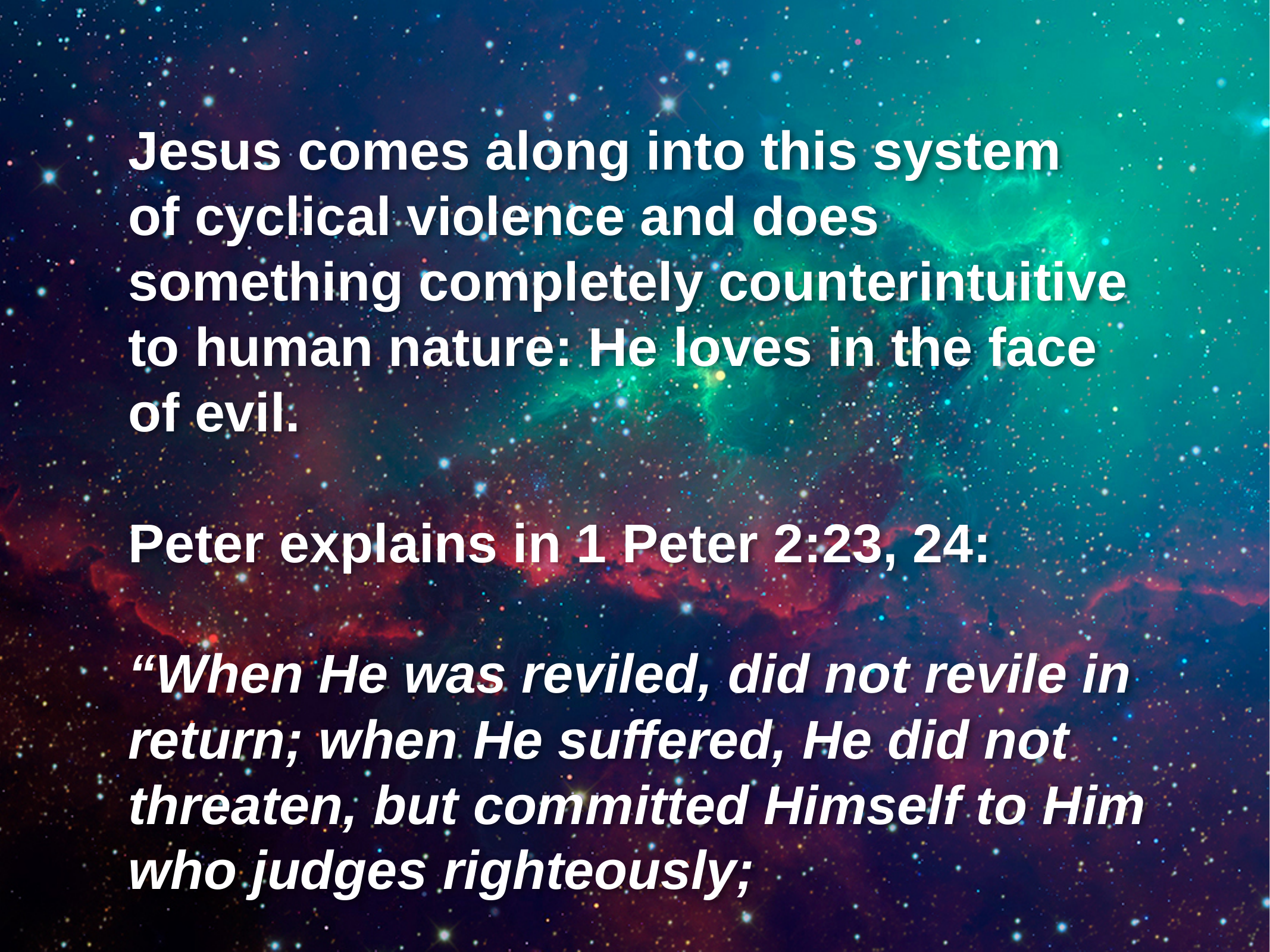

Jesus comes along into this system
of cyclical violence and does
something completely counterintuitive
to human nature: He loves in the face
of evil.
Peter explains in 1 Peter 2:23, 24:
“When He was reviled, did not revile in return; when He suffered, He did not threaten, but committed Himself to Him who judges righteously;